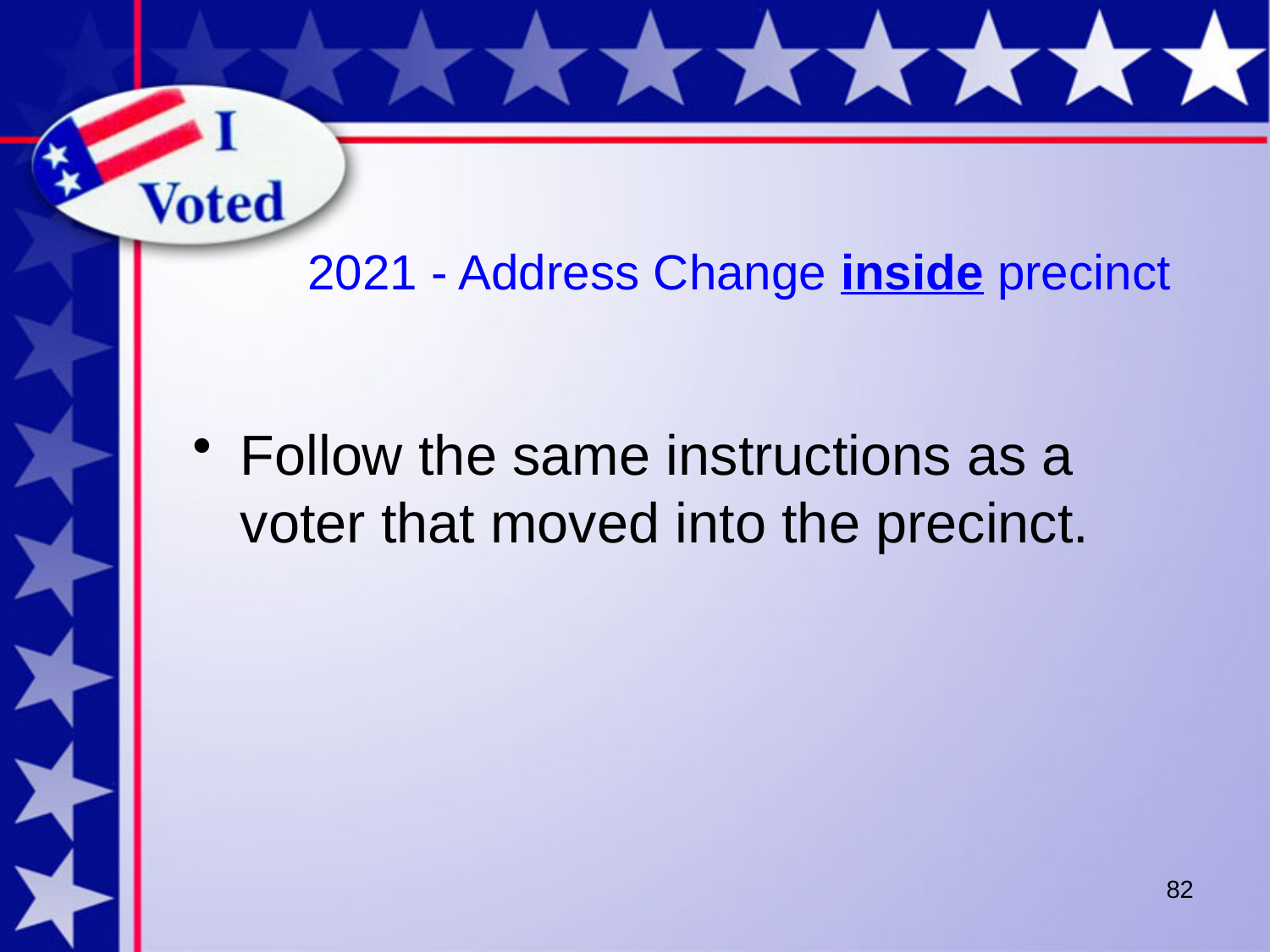

# 2021 - Address Change inside precinct
Follow the same instructions as a voter that moved into the precinct.

82